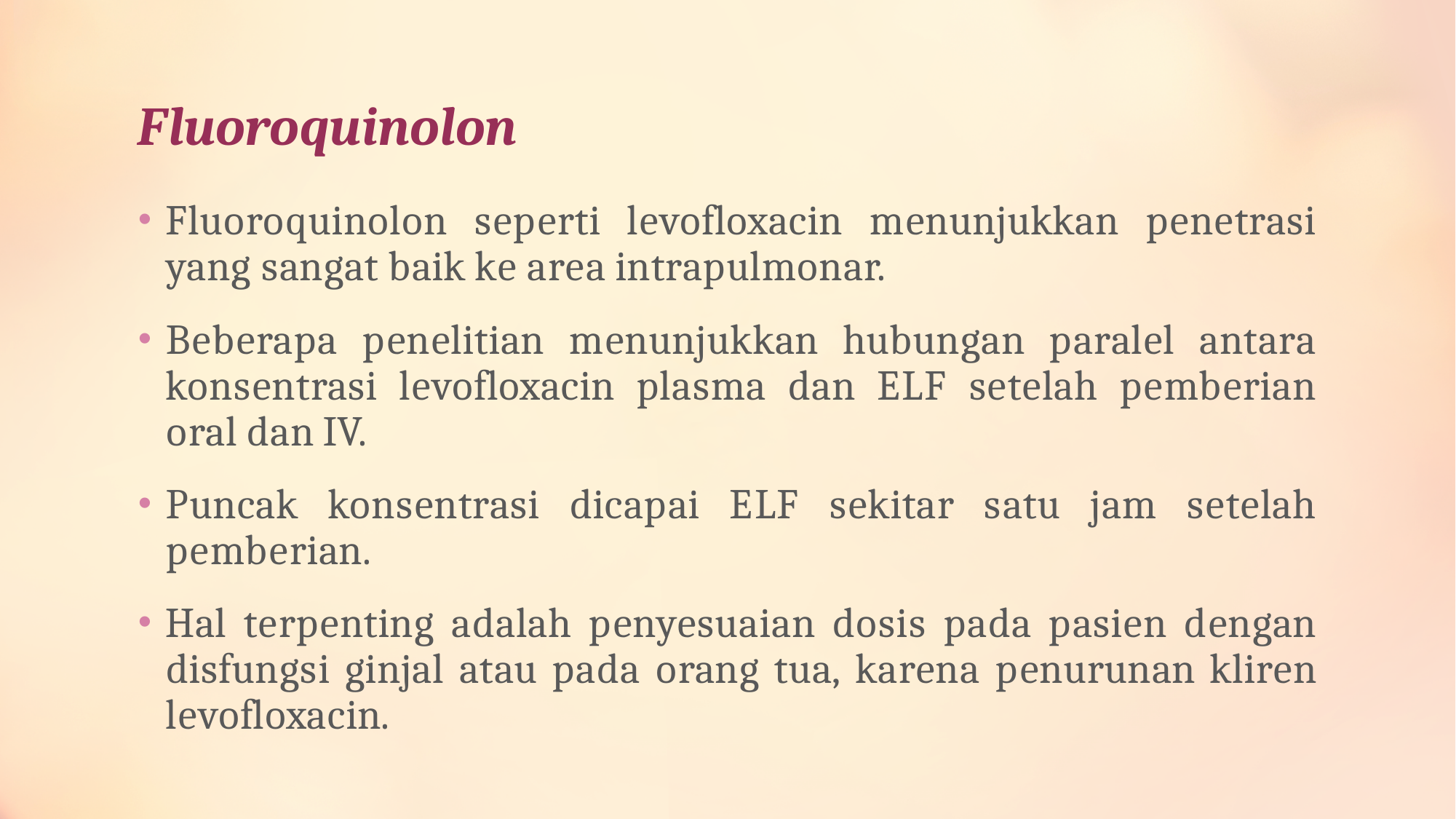

# Fluoroquinolon
Fluoroquinolon seperti levofloxacin menunjukkan penetrasi yang sangat baik ke area intrapulmonar.
Beberapa penelitian menunjukkan hubungan paralel antara konsentrasi levofloxacin plasma dan ELF setelah pemberian oral dan IV.
Puncak konsentrasi dicapai ELF sekitar satu jam setelah pemberian.
Hal terpenting adalah penyesuaian dosis pada pasien dengan disfungsi ginjal atau pada orang tua, karena penurunan kliren levofloxacin.